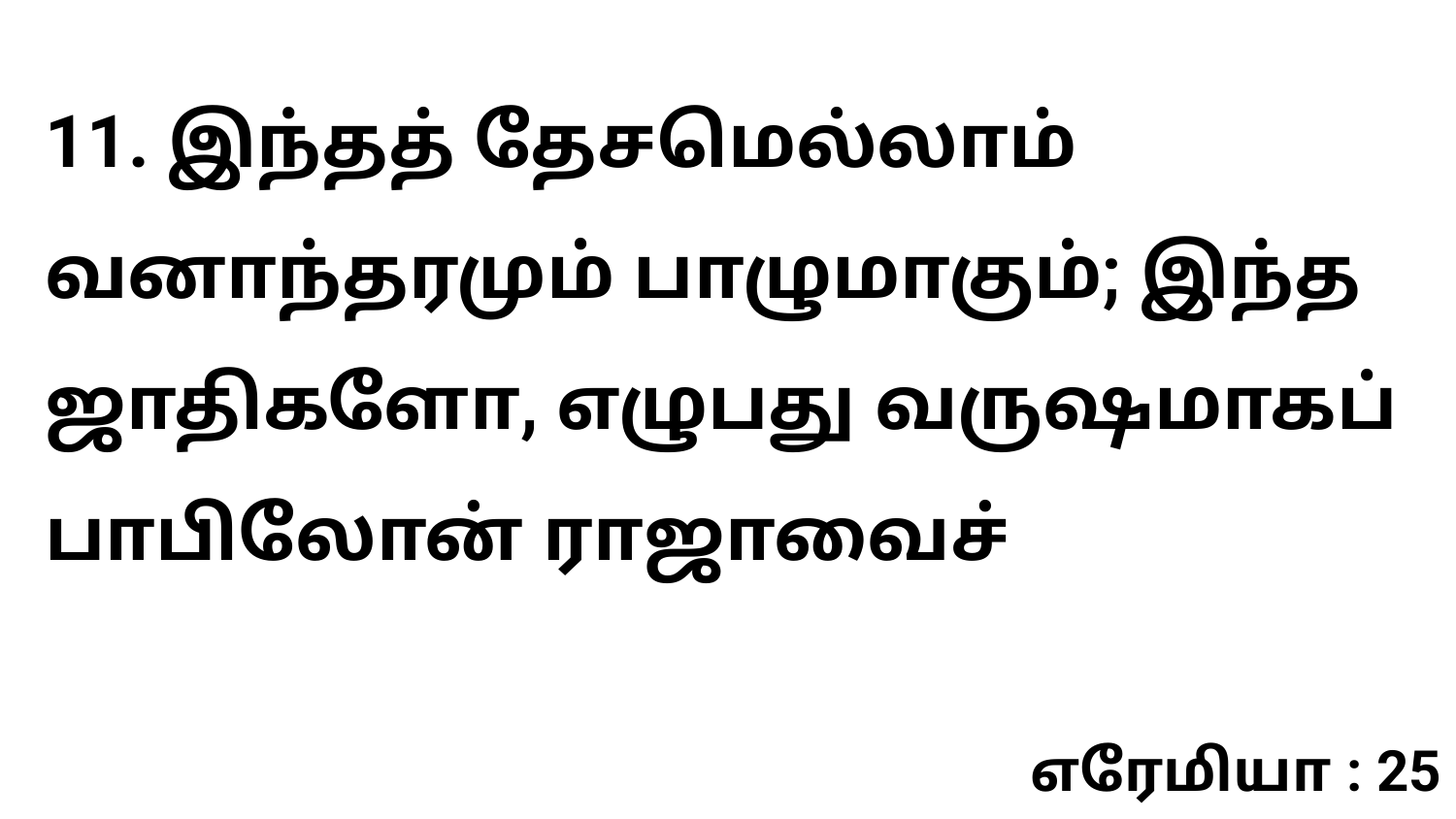

11. இந்தத் தேசமெல்லாம் வனாந்தரமும் பாழுமாகும்; இந்த ஜாதிகளோ, எழுபது வருஷமாகப் பாபிலோன் ராஜாவைச்
எரேமியா : 25